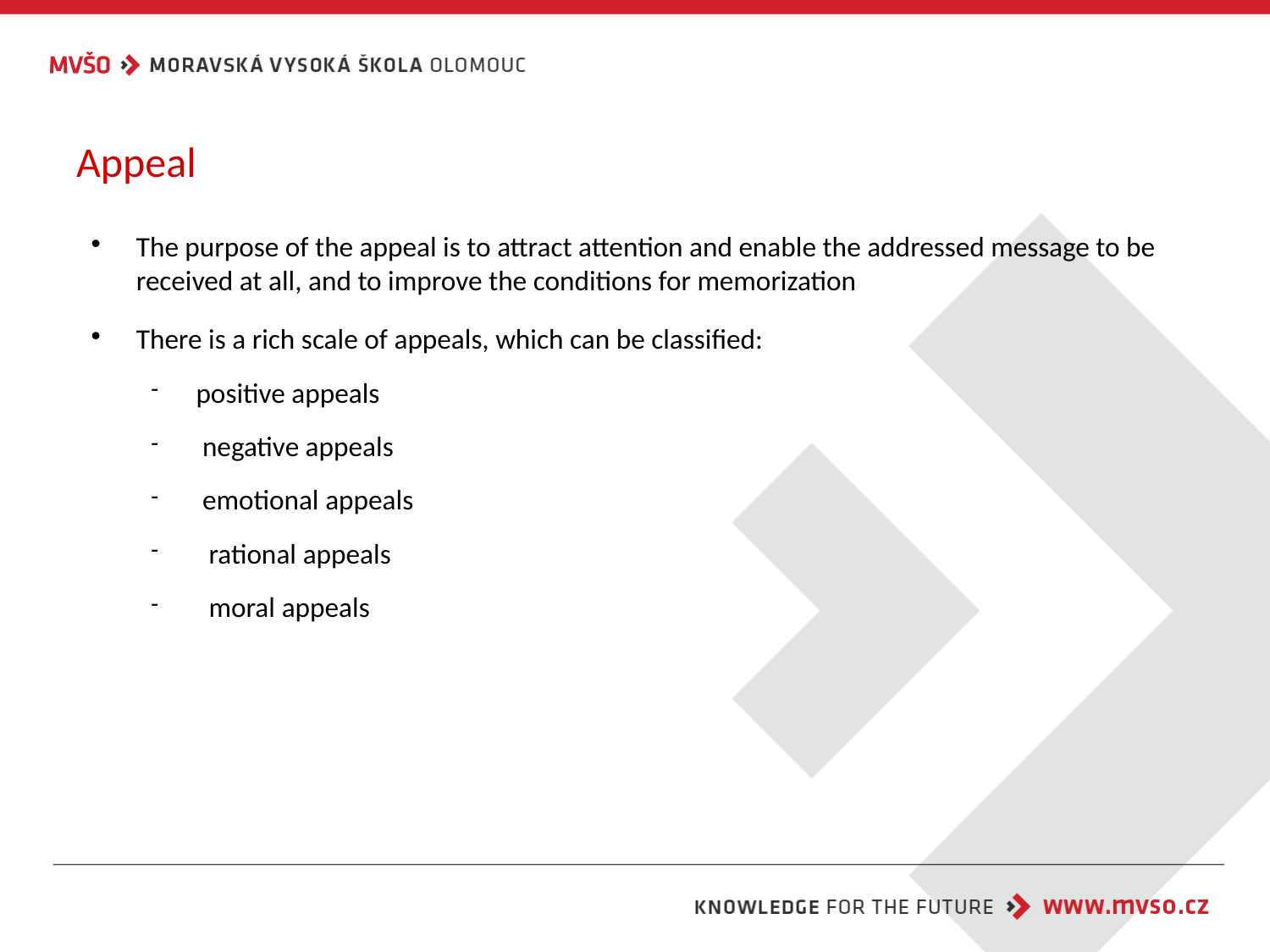

# Appeal
The purpose of the appeal is to attract attention and enable the addressed message to be received at all, and to improve the conditions for memorization
There is a rich scale of appeals, which can be classified:
positive appeals
 negative appeals
 emotional appeals
  rational appeals
  moral appeals